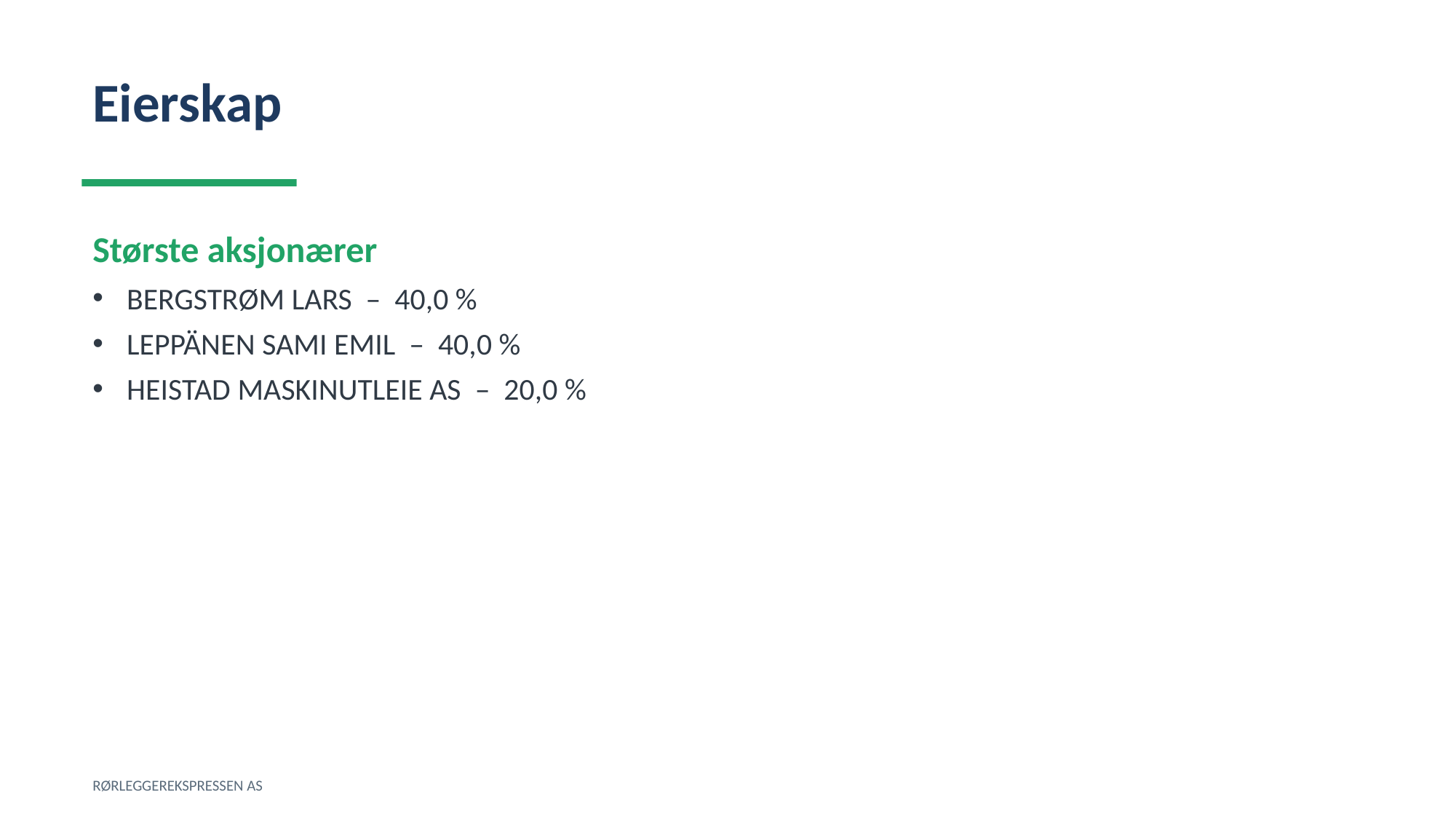

Eierskap

Største aksjonærer
BERGSTRØM LARS  –  40,0 %
LEPPÄNEN SAMI EMIL  –  40,0 %
HEISTAD MASKINUTLEIE AS  –  20,0 %
RØRLEGGEREKSPRESSEN AS